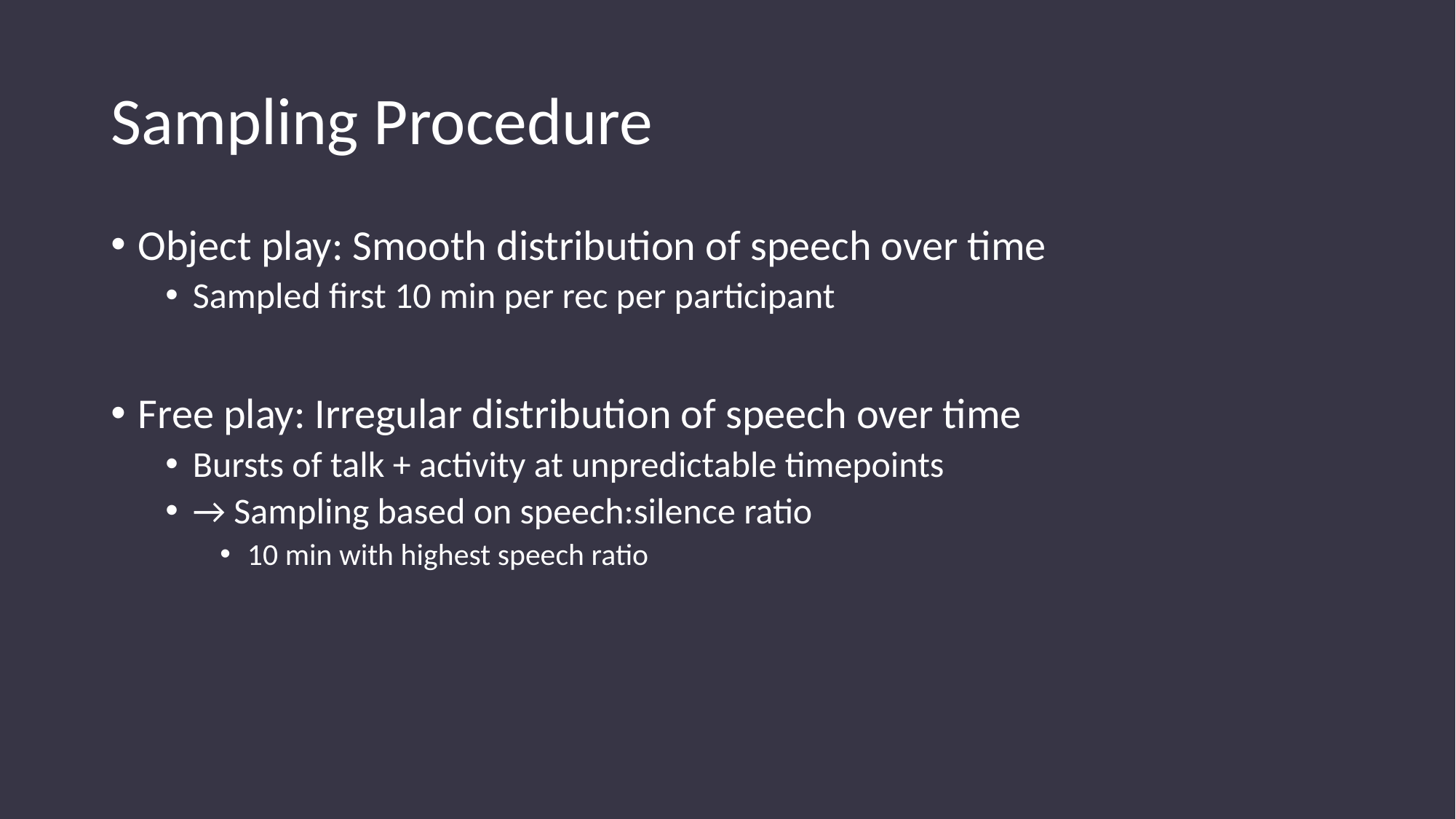

# Sampling Procedure
Object play: Smooth distribution of speech over time
Sampled first 10 min per rec per participant

Free play: Irregular distribution of speech over time
Bursts of talk + activity at unpredictable timepoints
→ Sampling based on speech:silence ratio
10 min with highest speech ratio